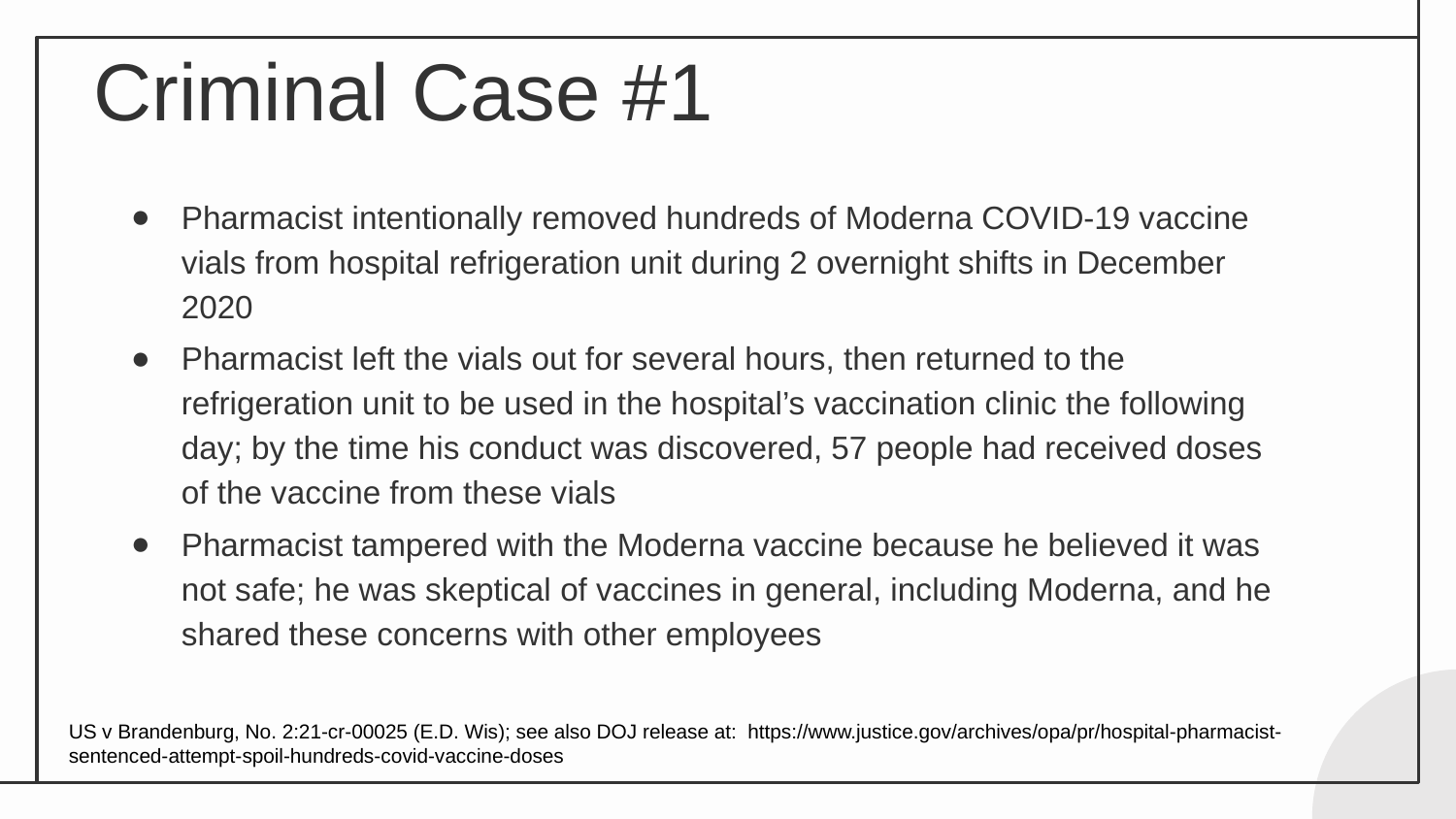

# Criminal Case #1
Pharmacist intentionally removed hundreds of Moderna COVID-19 vaccine vials from hospital refrigeration unit during 2 overnight shifts in December 2020
Pharmacist left the vials out for several hours, then returned to the refrigeration unit to be used in the hospital’s vaccination clinic the following day; by the time his conduct was discovered, 57 people had received doses of the vaccine from these vials
Pharmacist tampered with the Moderna vaccine because he believed it was not safe; he was skeptical of vaccines in general, including Moderna, and he shared these concerns with other employees

US v Brandenburg, No. 2:21-cr-00025 (E.D. Wis); see also DOJ release at:  https://www.justice.gov/archives/opa/pr/hospital-pharmacist-sentenced-attempt-spoil-hundreds-covid-vaccine-doses